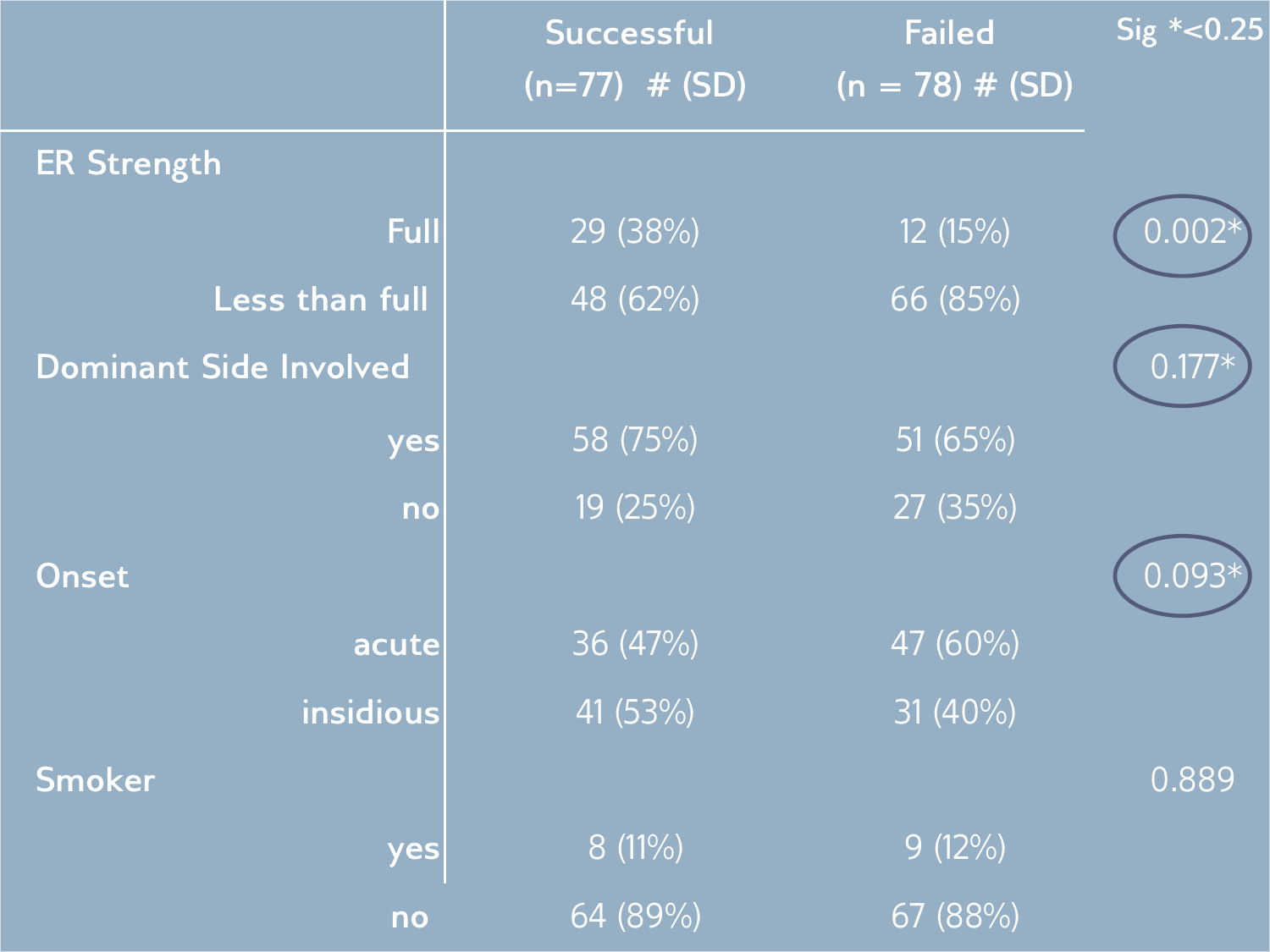

|  | Successful (n=77) # (SD) | Failed (n = 78) # (SD) | Sig \*<0.25 |
| --- | --- | --- | --- |
| ER Strength |  |  |  |
| Full | 29 (38%) | 12 (15%) | 0.002\* |
| Less than full | 48 (62%) | 66 (85%) |  |
| Dominant Side Involved |  |  | 0.177\* |
| yes | 58 (75%) | 51 (65%) |  |
| no | 19 (25%) | 27 (35%) |  |
| Onset |  |  | 0.093\* |
| acute | 36 (47%) | 47 (60%) |  |
| insidious | 41 (53%) | 31 (40%) |  |
| Smoker |  |  | 0.889 |
| yes | 8 (11%) | 9 (12%) |  |
| no | 64 (89%) | 67 (88%) |  |